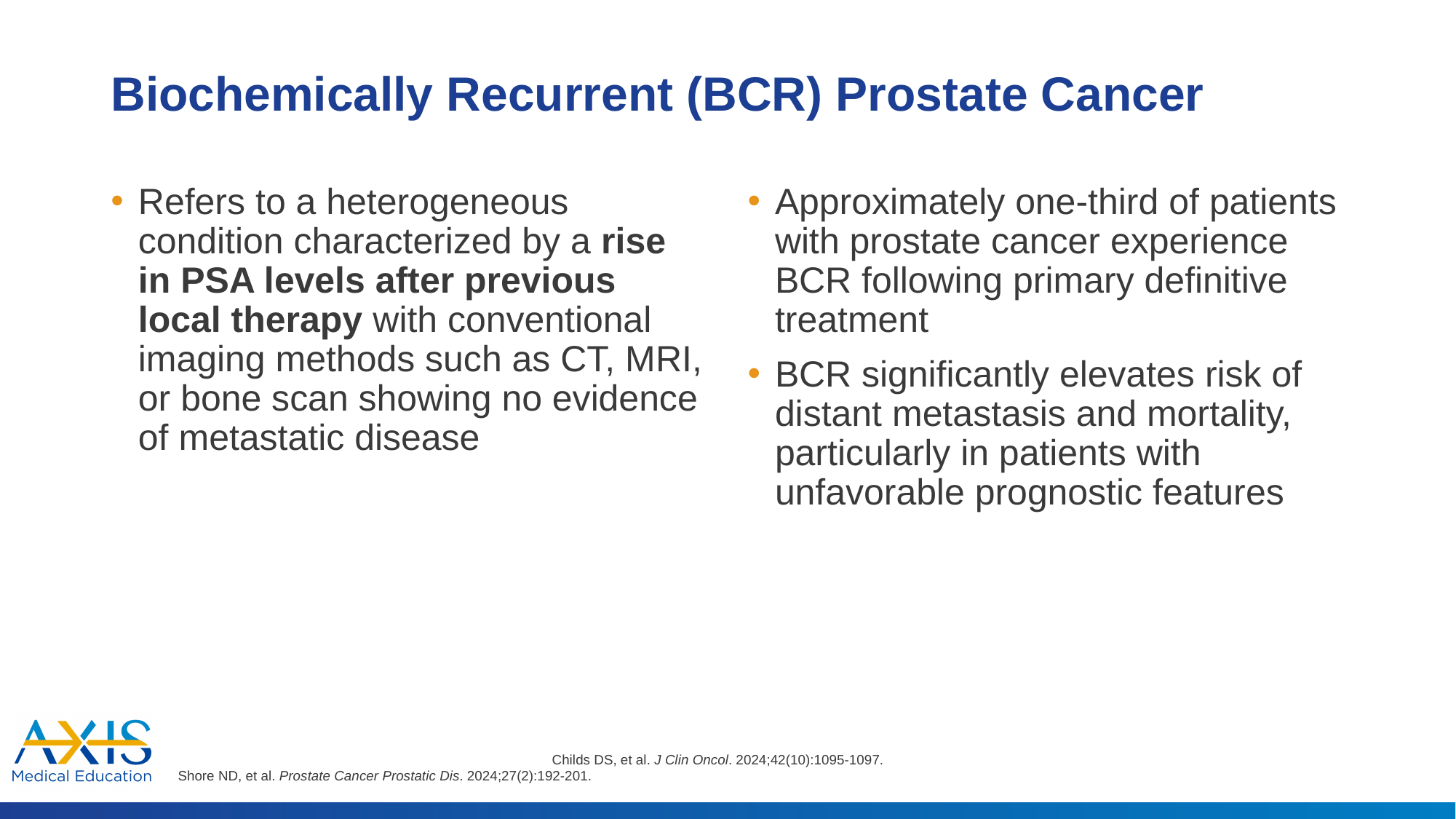

# Biochemically Recurrent (BCR) Prostate Cancer
Refers to a heterogeneous condition characterized by a rise in PSA levels after previous local therapy with conventional imaging methods such as CT, MRI, or bone scan showing no evidence of metastatic disease

Approximately one-third of patients with prostate cancer experience BCR following primary definitive treatment
BCR significantly elevates risk of distant metastasis and mortality, particularly in patients with unfavorable prognostic features
Childs DS, et al. J Clin Oncol. 2024;42(10):1095-1097.
Shore ND, et al. Prostate Cancer Prostatic Dis. 2024;27(2):192-201.